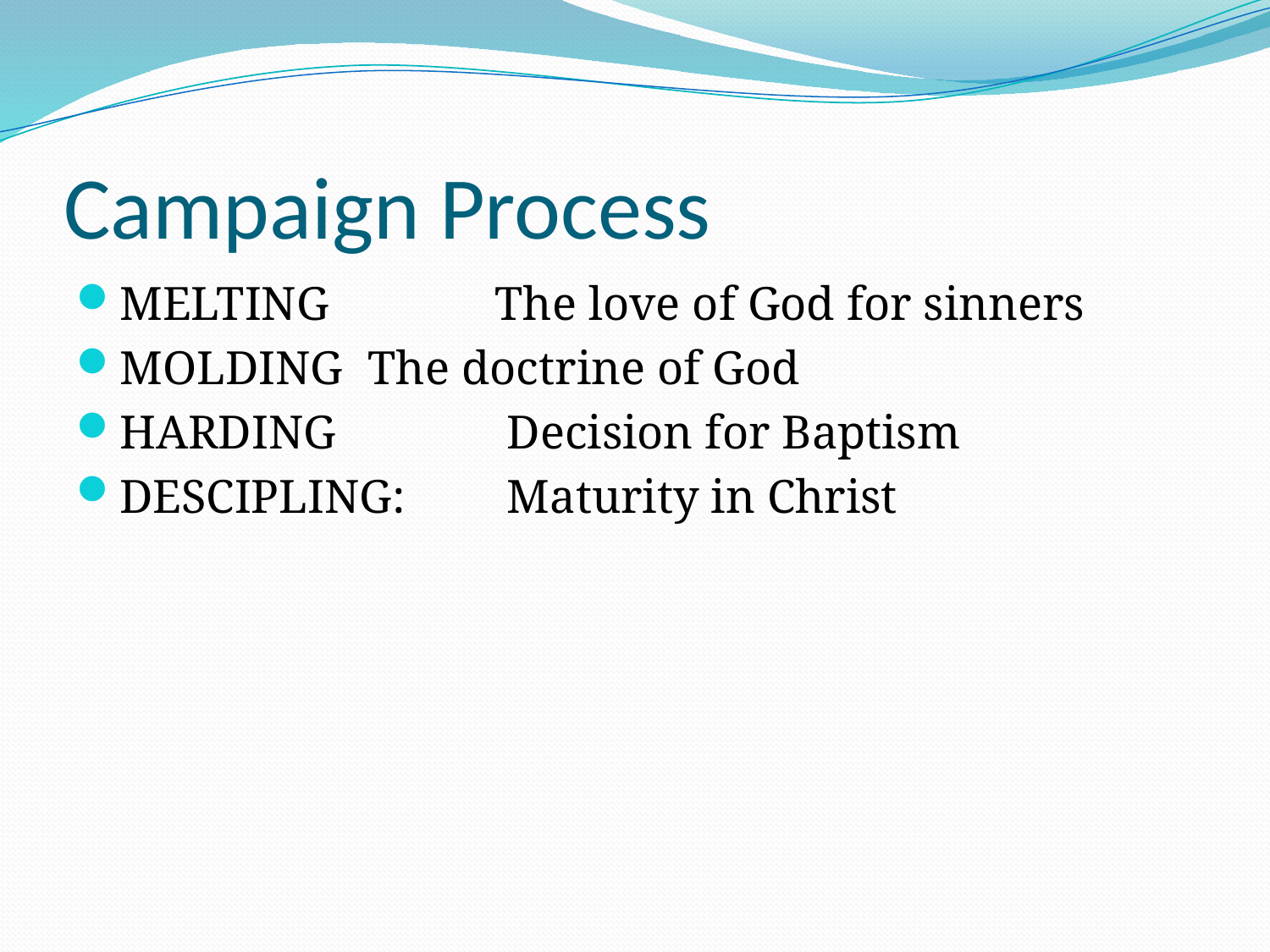

# Campaign Process
MELTING		The love of God for sinners
MOLDING	The doctrine of God
HARDING	 	 Decision for Baptism
DESCIPLING:	 Maturity in Christ